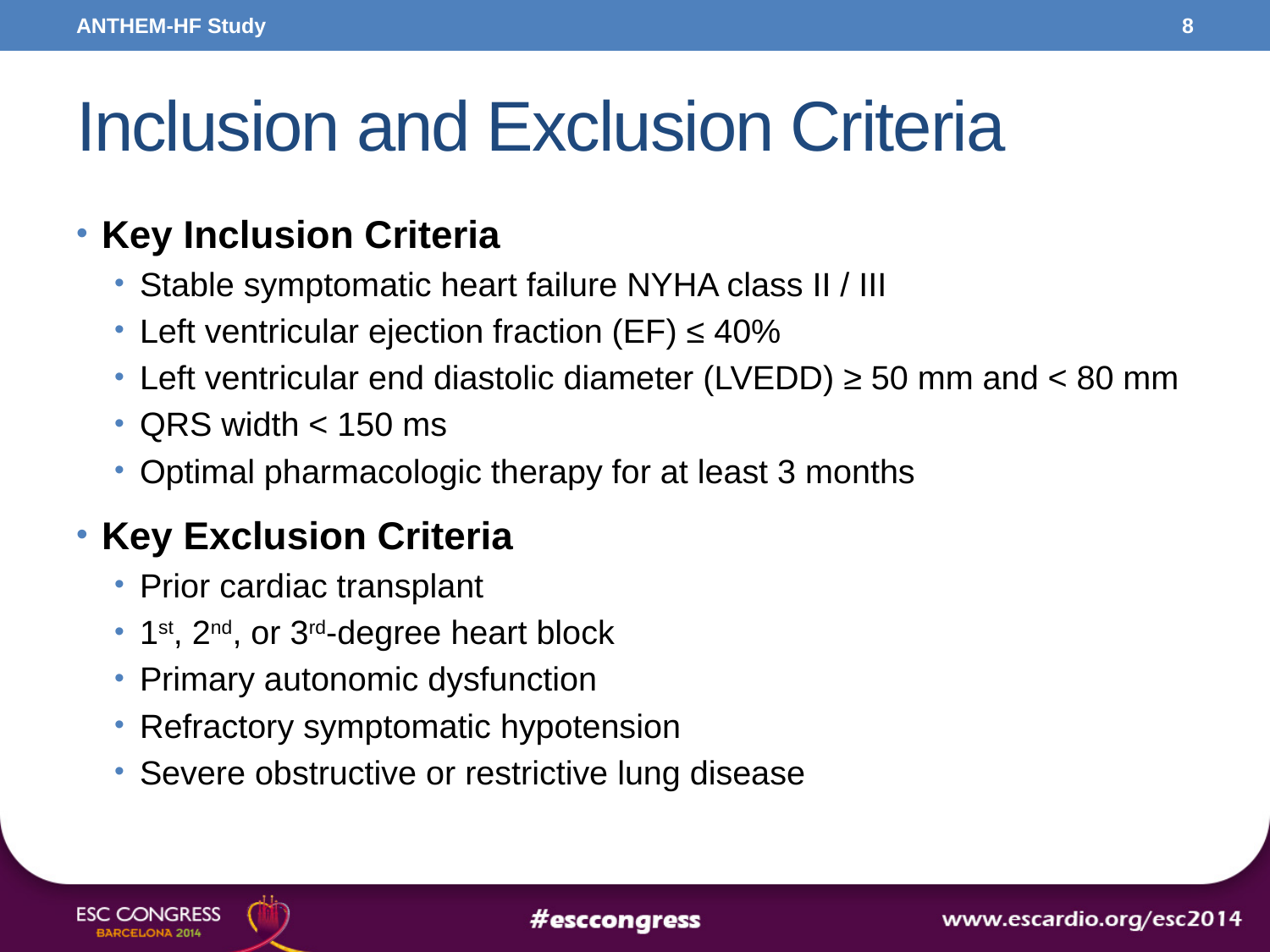

ANTHEM-HF Study
8
# Inclusion and Exclusion Criteria
Key Inclusion Criteria
Stable symptomatic heart failure NYHA class II / III
Left ventricular ejection fraction (EF) ≤ 40%
Left ventricular end diastolic diameter (LVEDD) ≥ 50 mm and < 80 mm
QRS width < 150 ms
Optimal pharmacologic therapy for at least 3 months
Key Exclusion Criteria
Prior cardiac transplant
1st, 2nd, or 3rd-degree heart block
Primary autonomic dysfunction
Refractory symptomatic hypotension
Severe obstructive or restrictive lung disease